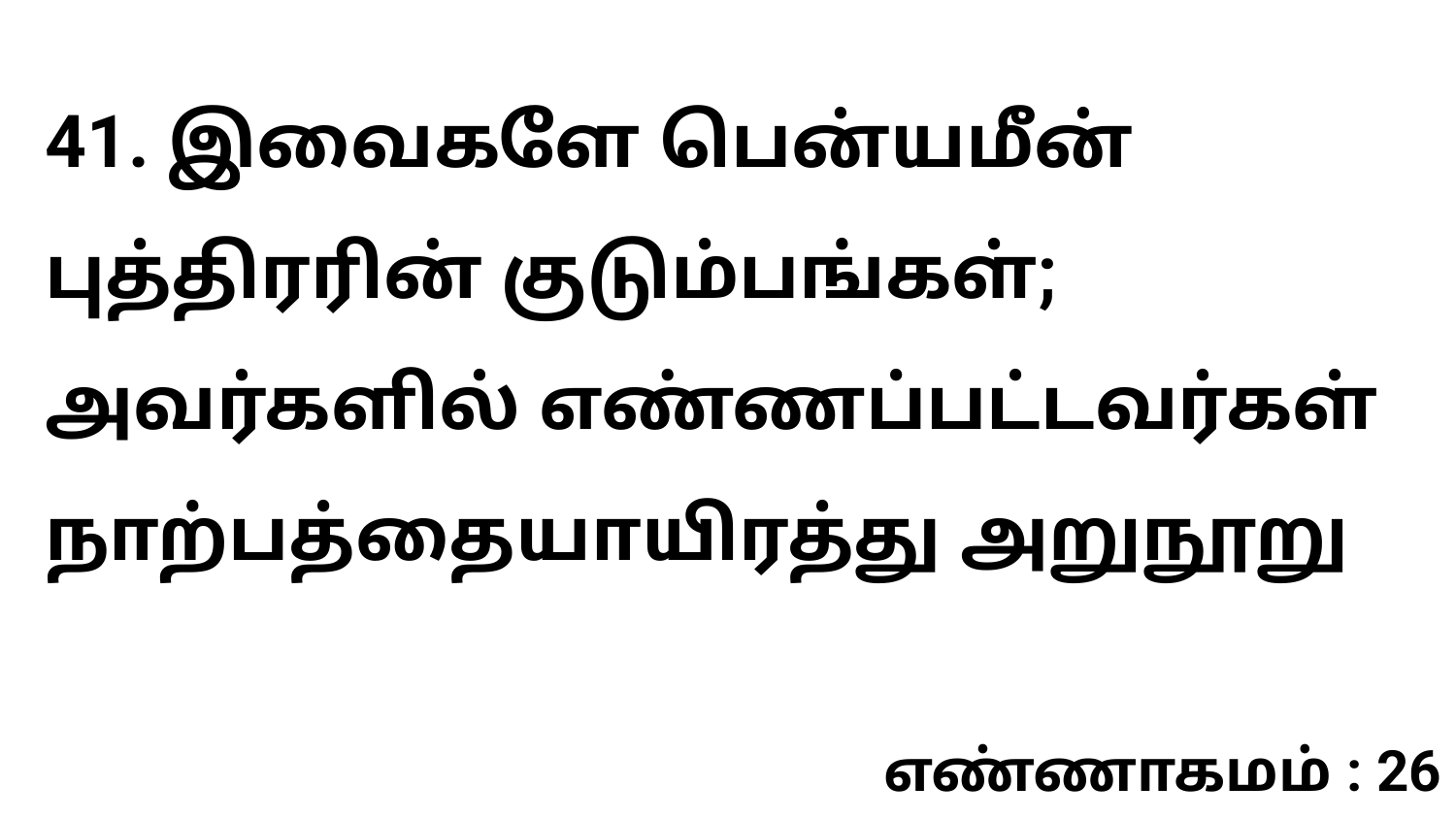

41. இவைகளே பென்யமீன் புத்திரரின் குடும்பங்கள்; அவர்களில் எண்ணப்பட்டவர்கள் நாற்பத்தையாயிரத்து அறுநூறு
எண்ணாகமம் : 26